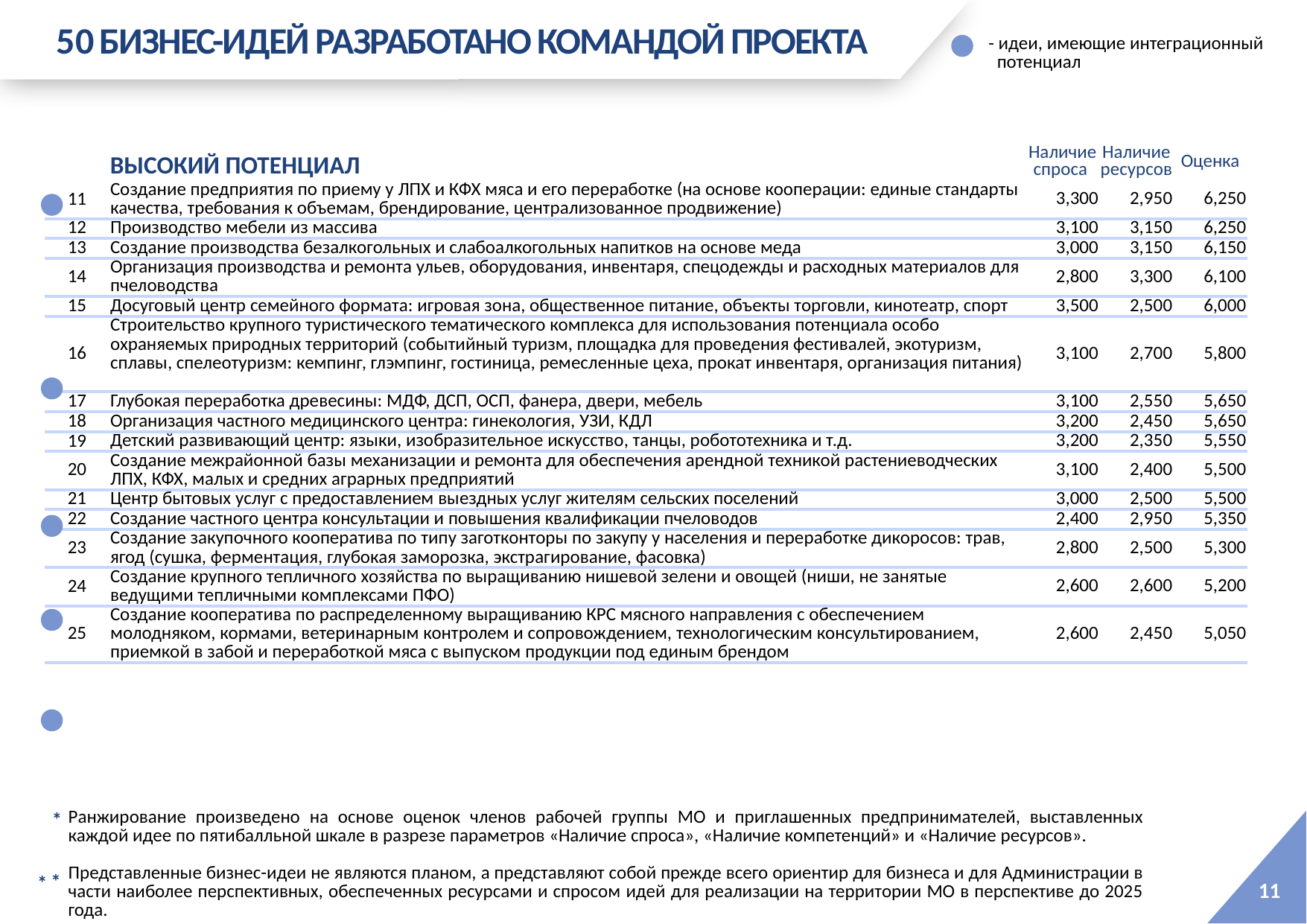

50 БИЗНЕС-ИДЕЙ РАЗРАБОТАНО КОМАНДОЙ ПРОЕКТА
 - идеи, имеющие интеграционный
   потенциал

|  | ВЫСОКИЙ ПОТЕНЦИАЛ | Наличие спроса | Наличие ресурсов | Оценка |
| --- | --- | --- | --- | --- |
| 11 | Создание предприятия по приему у ЛПХ и КФХ мяса и его переработке (на основе кооперации: единые стандарты качества, требования к объемам, брендирование, централизованное продвижение) | 3,300 | 2,950 | 6,250 |
| 12 | Производство мебели из массива | 3,100 | 3,150 | 6,250 |
| 13 | Создание производства безалкогольных и слабоалкогольных напитков на основе меда | 3,000 | 3,150 | 6,150 |
| 14 | Организация производства и ремонта ульев, оборудования, инвентаря, спецодежды и расходных материалов для пчеловодства | 2,800 | 3,300 | 6,100 |
| 15 | Досуговый центр семейного формата: игровая зона, общественное питание, объекты торговли, кинотеатр, спорт | 3,500 | 2,500 | 6,000 |
| 16 | Строительство крупного туристического тематического комплекса для использования потенциала особо охраняемых природных территорий (событийный туризм, площадка для проведения фестивалей, экотуризм, сплавы, спелеотуризм: кемпинг, глэмпинг, гостиница, ремесленные цеха, прокат инвентаря, организация питания) | 3,100 | 2,700 | 5,800 |
| 17 | Глубокая переработка древесины: МДФ, ДСП, ОСП, фанера, двери, мебель | 3,100 | 2,550 | 5,650 |
| 18 | Организация частного медицинского центра: гинекология, УЗИ, КДЛ | 3,200 | 2,450 | 5,650 |
| 19 | Детский развивающий центр: языки, изобразительное искусство, танцы, робототехника и т.д. | 3,200 | 2,350 | 5,550 |
| 20 | Создание межрайонной базы механизации и ремонта для обеспечения арендной техникой растениеводческих ЛПХ, КФХ, малых и средних аграрных предприятий | 3,100 | 2,400 | 5,500 |
| 21 | Центр бытовых услуг с предоставлением выездных услуг жителям сельских поселений | 3,000 | 2,500 | 5,500 |
| 22 | Создание частного центра консультации и повышения квалификации пчеловодов | 2,400 | 2,950 | 5,350 |
| 23 | Создание закупочного кооператива по типу заготконторы по закупу у населения и переработке дикоросов: трав, ягод (сушка, ферментация, глубокая заморозка, экстрагирование, фасовка) | 2,800 | 2,500 | 5,300 |
| 24 | Создание крупного тепличного хозяйства по выращиванию нишевой зелени и овощей (ниши, не занятые ведущими тепличными комплексами ПФО) | 2,600 | 2,600 | 5,200 |
| 25 | Создание кооператива по распределенному выращиванию КРС мясного направления с обеспечением молодняком, кормами, ветеринарным контролем и сопровождением, технологическим консультированием, приемкой в забой и переработкой мяса с выпуском продукции под единым брендом | 2,600 | 2,450 | 5,050 |

*
Ранжирование произведено на основе оценок членов рабочей группы МО и приглашенных предпринимателей, выставленных каждой идее по пятибалльной шкале в разрезе параметров «Наличие спроса», «Наличие компетенций» и «Наличие ресурсов».

Представленные бизнес-идеи не являются планом, а представляют собой прежде всего ориентир для бизнеса и для Администрации в части наиболее перспективных, обеспеченных ресурсами и спросом идей для реализации на территории МО в перспективе до 2025 года.

*
*
11